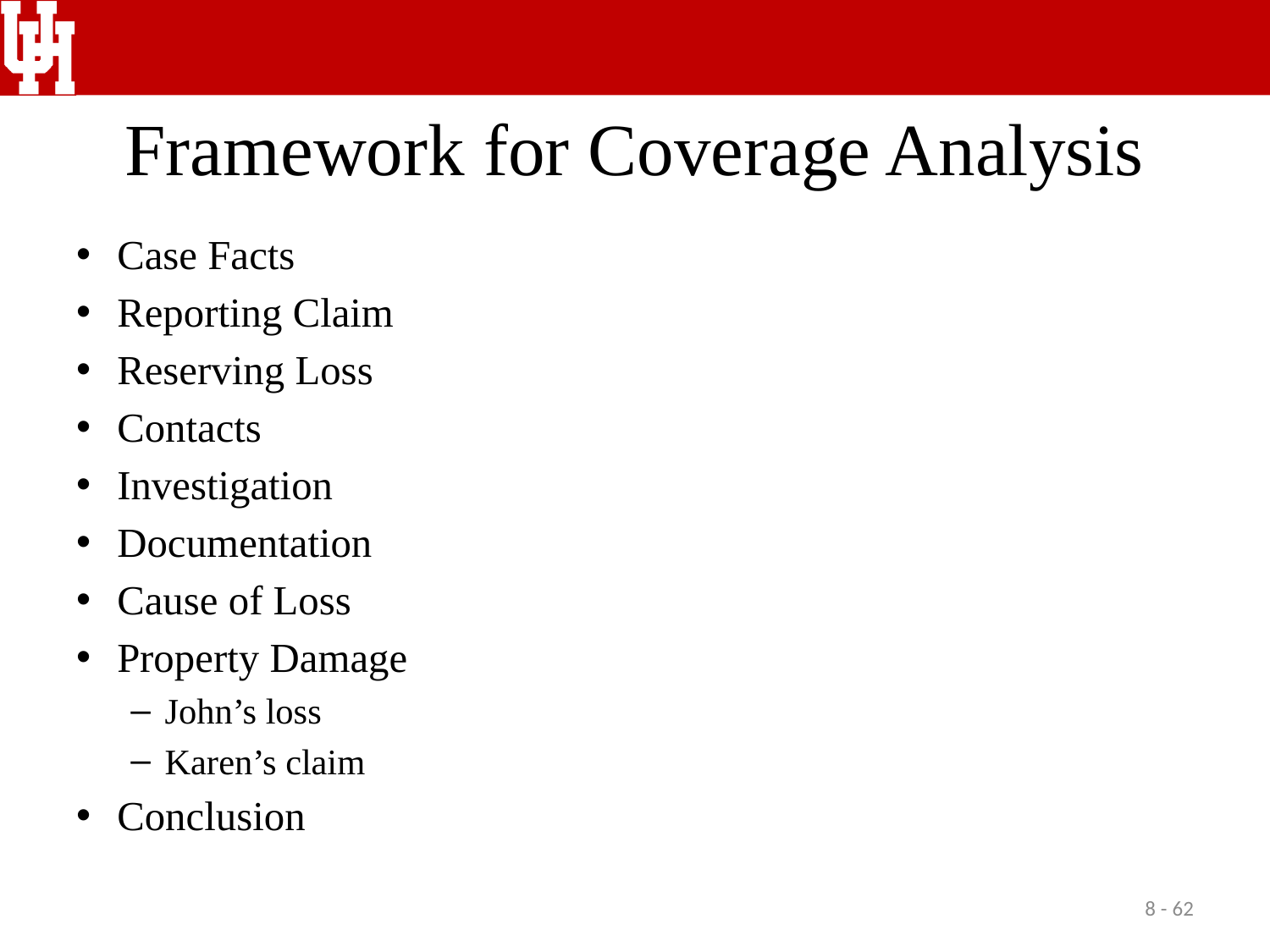

# Framework for Coverage Analysis
Case Facts
Reporting Claim
Reserving Loss
Contacts
Investigation
Documentation
Cause of Loss
Property Damage
John’s loss
Karen’s claim
Conclusion
8 - 62